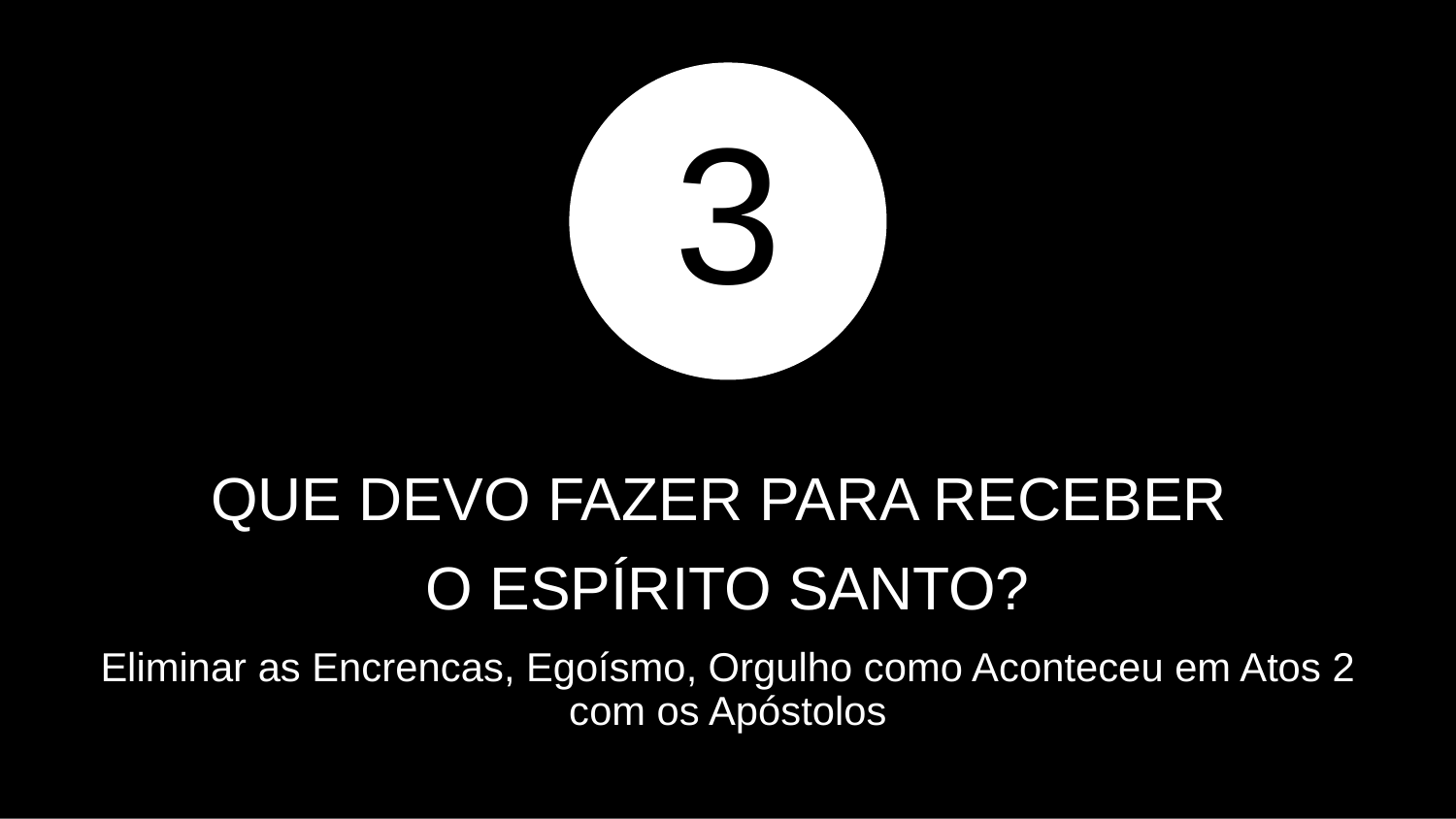

3

# QUE DEVO FAZER PARA RECEBER
O ESPÍRITO SANTO?
Eliminar as Encrencas, Egoísmo, Orgulho como Aconteceu em Atos 2 com os Apóstolos